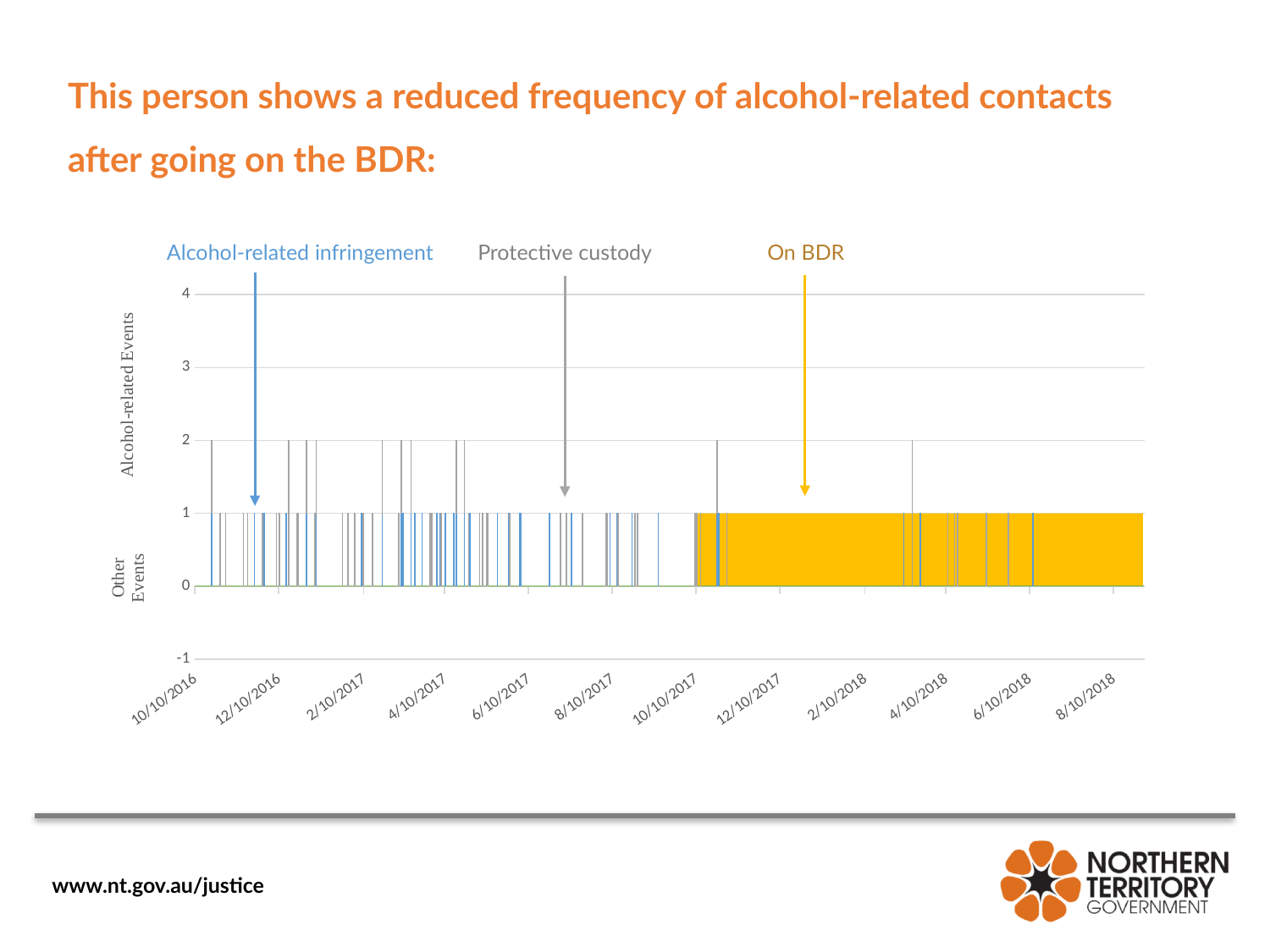

This person shows a reduced frequency of alcohol-related contacts after going on the BDR:

[unsupported chart]

Alcohol-related infringement
Protective custody
On BDR